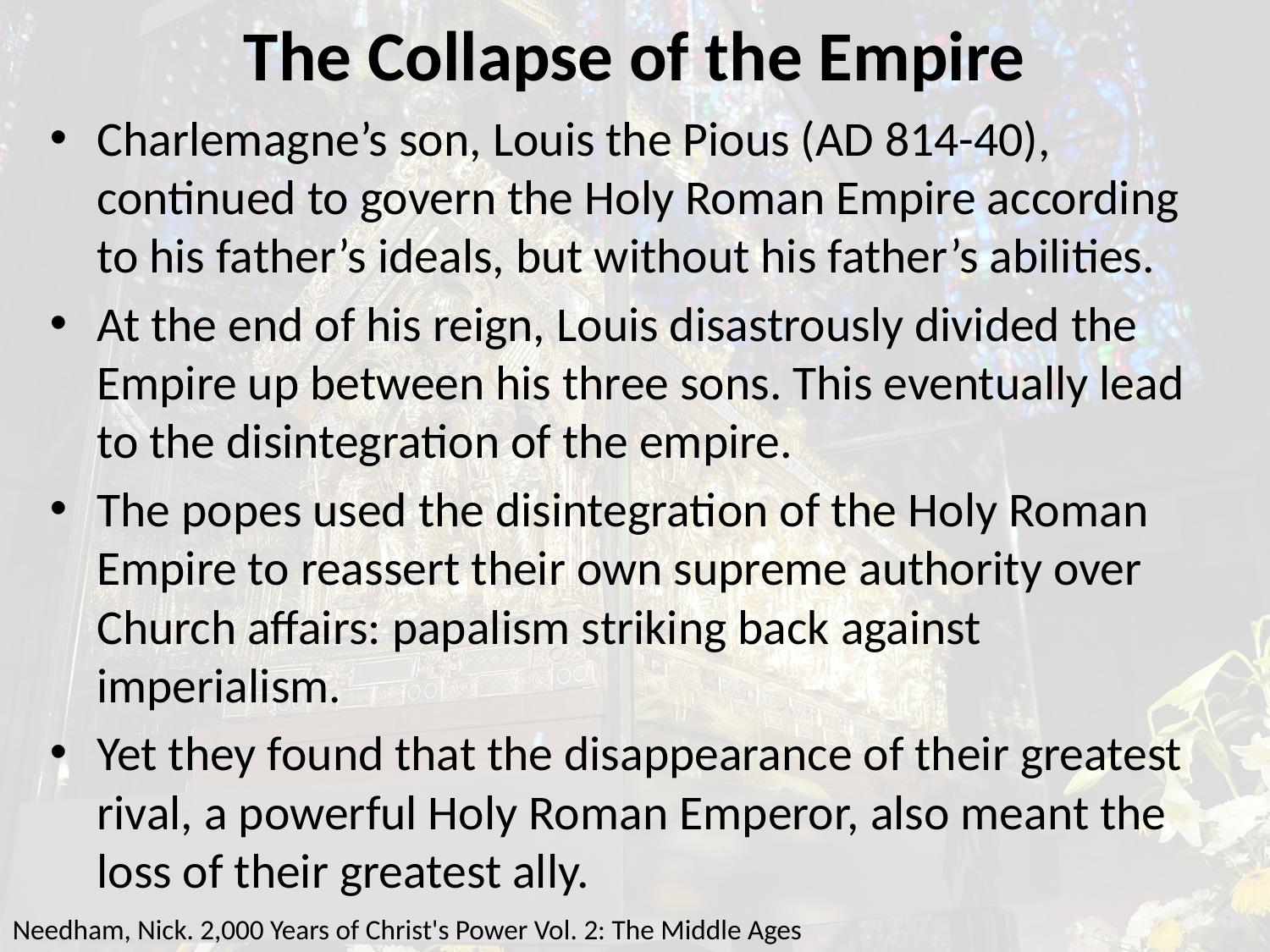

# The Collapse of the Empire
Charlemagne’s son, Louis the Pious (AD 814-40), continued to govern the Holy Roman Empire according to his father’s ideals, but without his father’s abilities.
At the end of his reign, Louis disastrously divided the Empire up between his three sons. This eventually lead to the disintegration of the empire.
The popes used the disintegration of the Holy Roman Empire to reassert their own supreme authority over Church affairs: papalism striking back against imperialism.
Yet they found that the disappearance of their greatest rival, a powerful Holy Roman Emperor, also meant the loss of their greatest ally.
Needham, Nick. 2,000 Years of Christ's Power Vol. 2: The Middle Ages